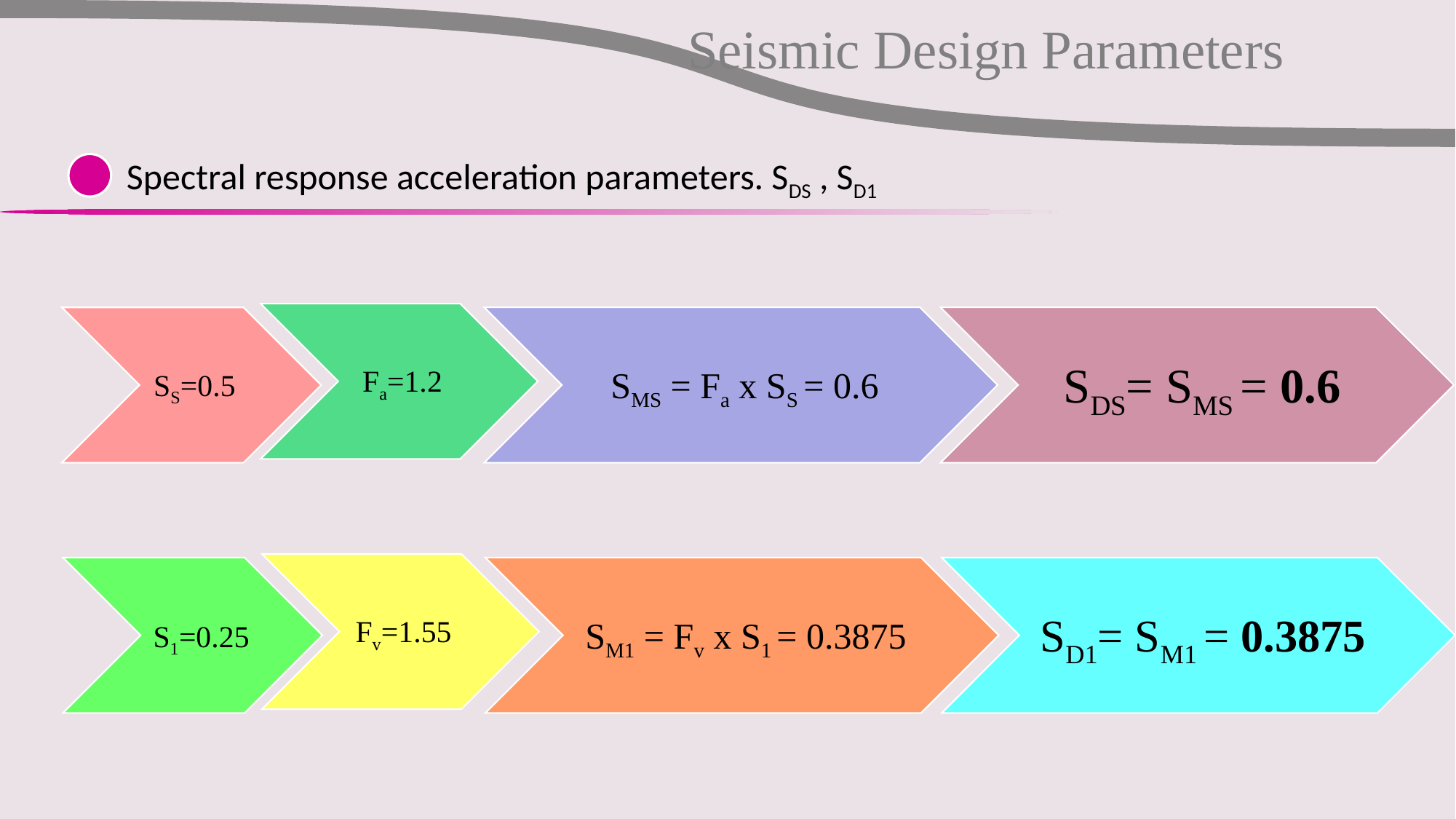

Seismic Design Parameters
Spectral response acceleration parameters. SDS , SD1

SS=0.5
Fa=1.2
SMS = Fa x SS = 0.6
SDS= SMS = 0.6

Fv=1.55
SM1 = Fv x S1 = 0.3875
SD1= SM1 = 0.3875
S1=0.25